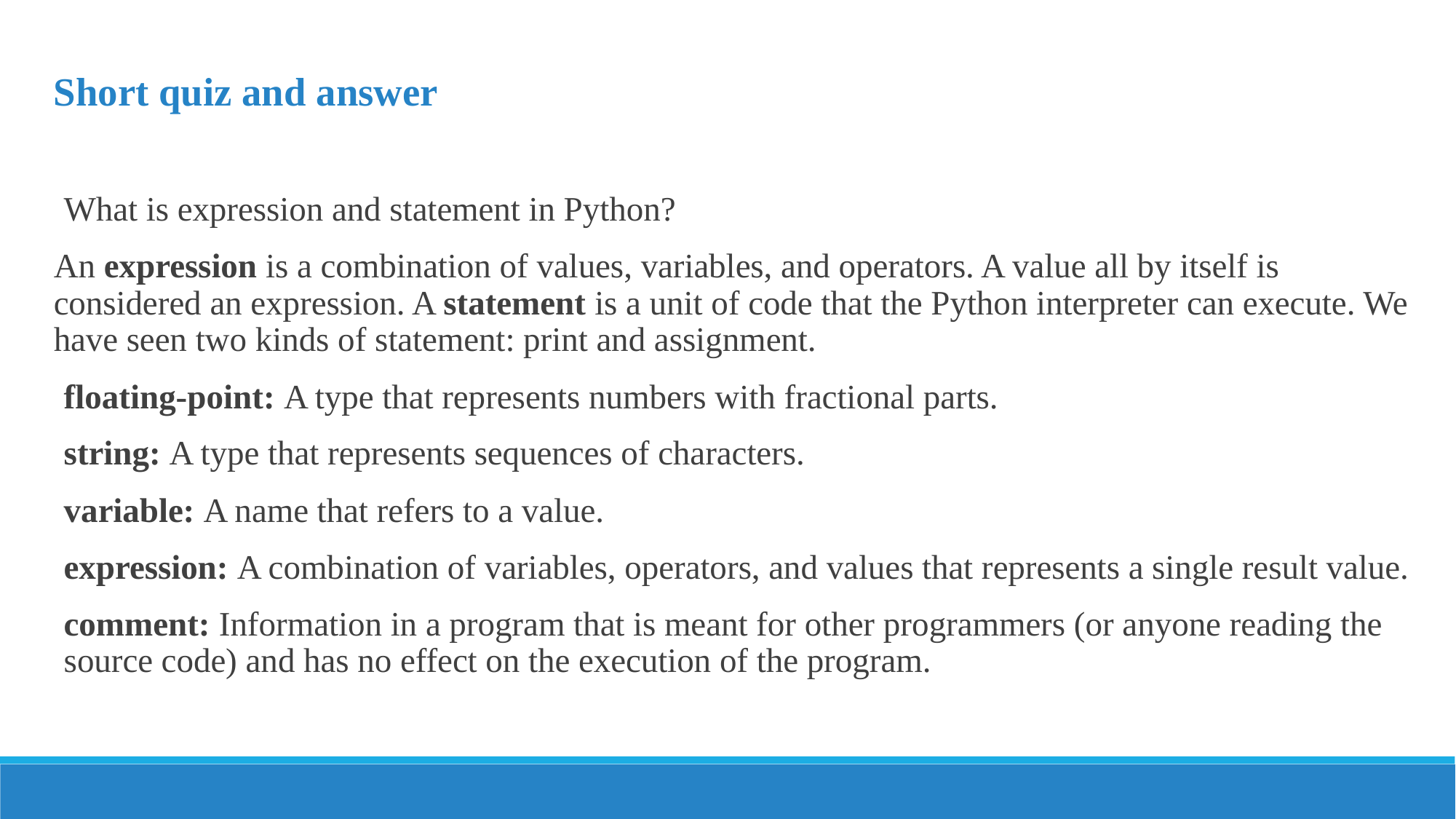

Short quiz and answer

What is expression and statement in Python?
An expression is a combination of values, variables, and operators. A value all by itself is considered an expression. A statement is a unit of code that the Python interpreter can execute. We have seen two kinds of statement: print and assignment.
floating-point: A type that represents numbers with fractional parts.
string: A type that represents sequences of characters.
variable: A name that refers to a value.
expression: A combination of variables, operators, and values that represents a single result value.
comment: Information in a program that is meant for other programmers (or anyone reading the source code) and has no effect on the execution of the program.